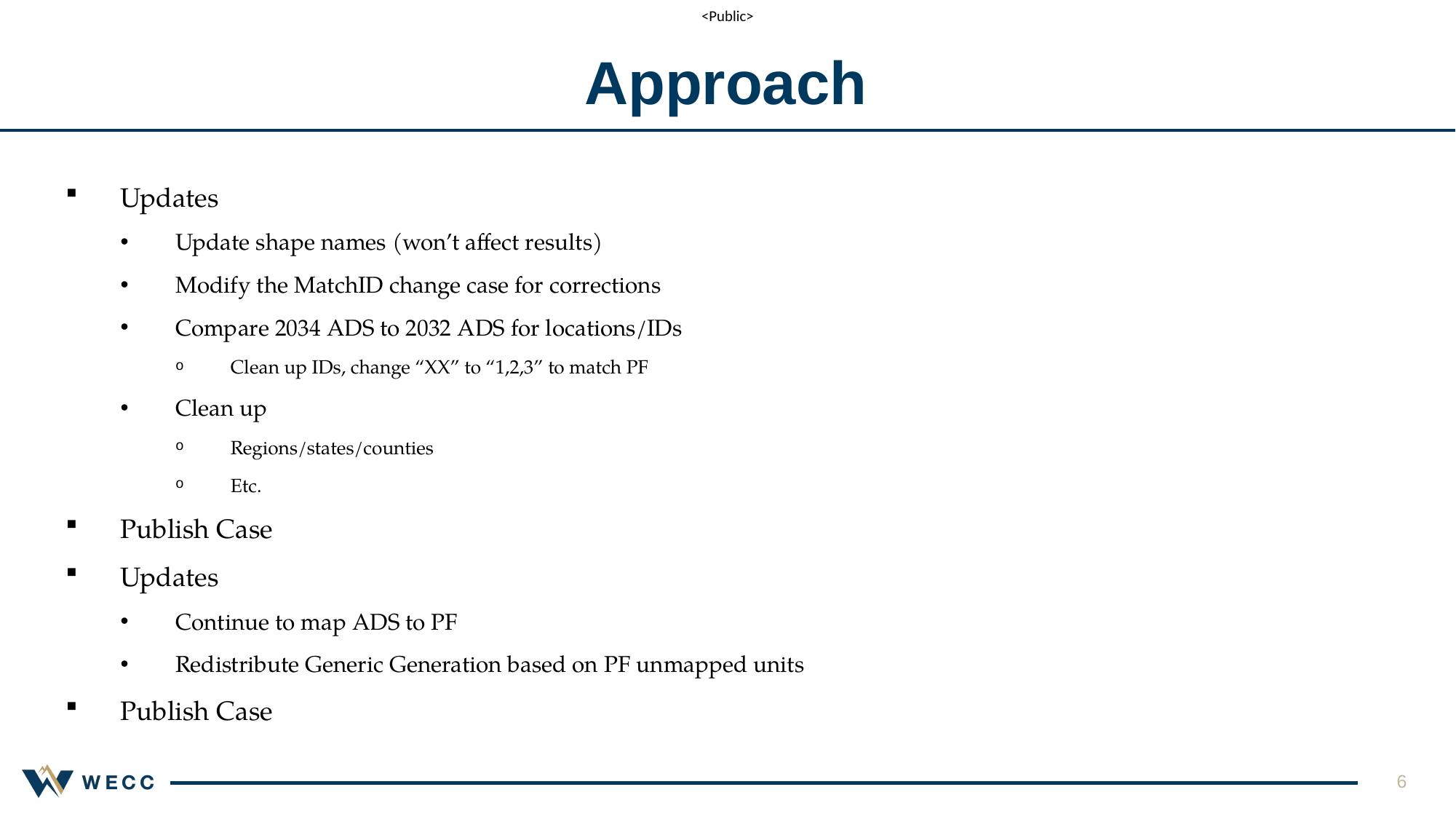

# Approach
Updates
Update shape names (won’t affect results)
Modify the MatchID change case for corrections
Compare 2034 ADS to 2032 ADS for locations/IDs
Clean up IDs, change “XX” to “1,2,3” to match PF
Clean up
Regions/states/counties
Etc.
Publish Case
Updates
Continue to map ADS to PF
Redistribute Generic Generation based on PF unmapped units
Publish Case
6